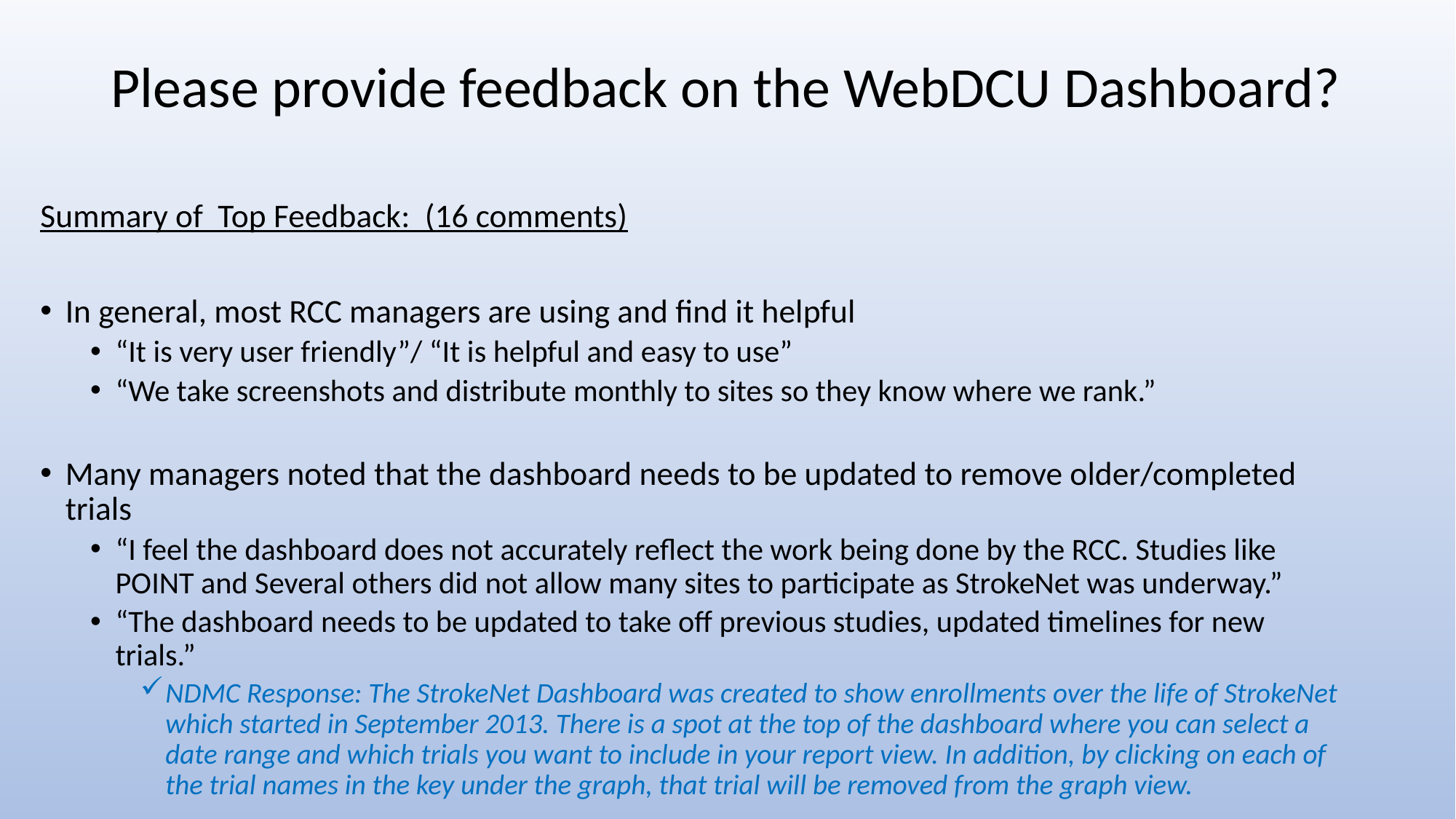

# Please provide feedback on the WebDCU Dashboard?
Summary of  Top Feedback:  (16 comments)

In general, most RCC managers are using and find it helpful
“It is very user friendly”/ “It is helpful and easy to use”
“We take screenshots and distribute monthly to sites so they know where we rank.”

Many managers noted that the dashboard needs to be updated to remove older/completed trials
“I feel the dashboard does not accurately reflect the work being done by the RCC. Studies like POINT and Several others did not allow many sites to participate as StrokeNet was underway.”
“The dashboard needs to be updated to take off previous studies, updated timelines for new trials.”
NDMC Response: The StrokeNet Dashboard was created to show enrollments over the life of StrokeNet which started in September 2013. There is a spot at the top of the dashboard where you can select a date range and which trials you want to include in your report view. In addition, by clicking on each of the trial names in the key under the graph, that trial will be removed from the graph view.